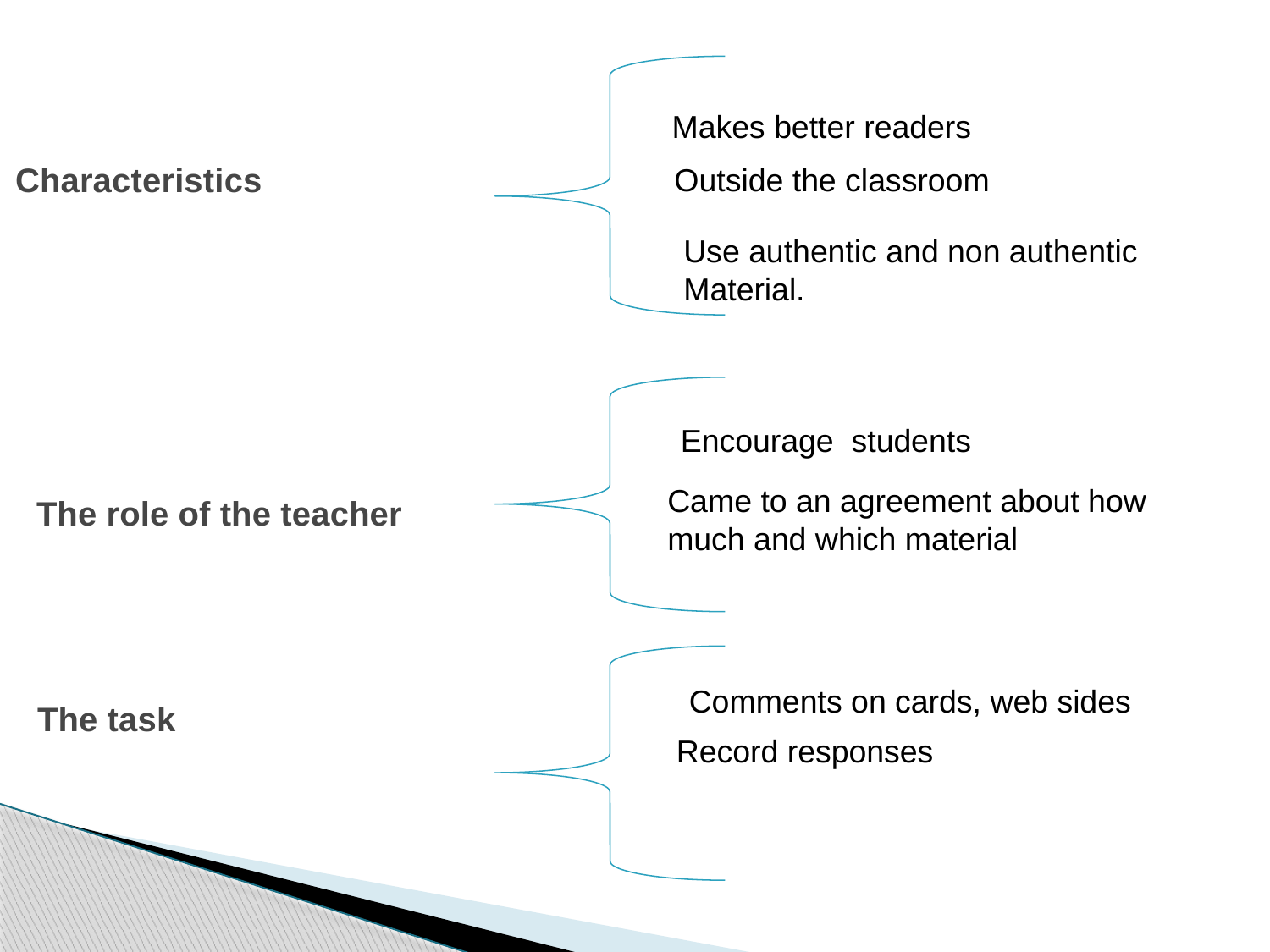

Makes better readers
# Characteristics
Outside the classroom
Use authentic and non authentic
Material.

Encourage  students
Came to an agreement about how much and which material
The role of the teacher

Comments on cards, web sides
The task
Record responses